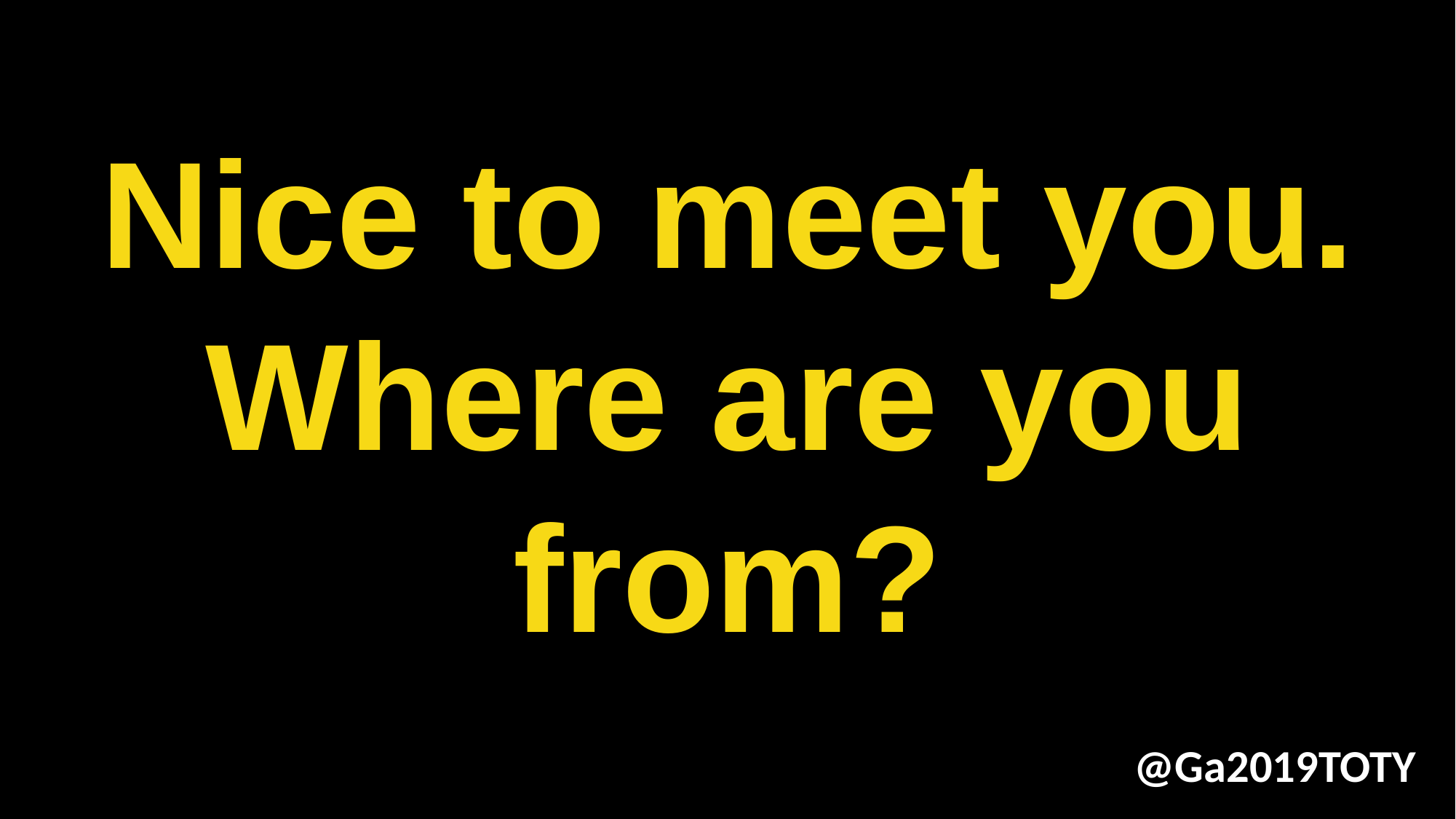

Nice to meet you.
Where are you from?
@Ga2019TOTY